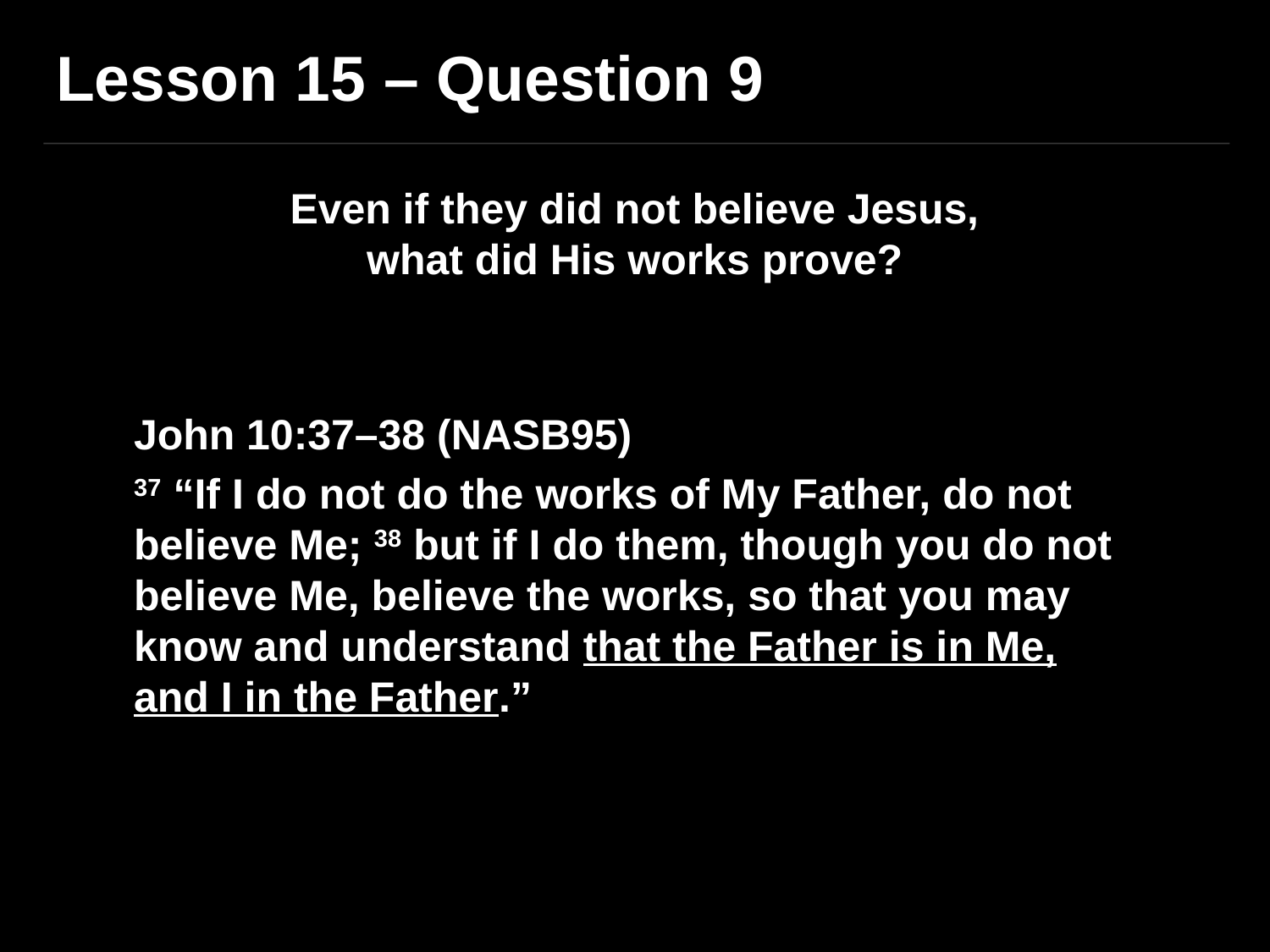

Lesson 15 – Question 9
Even if they did not believe Jesus,
what did His works prove?
John 10:37–38 (NASB95)
37 “If I do not do the works of My Father, do not believe Me; 38 but if I do them, though you do not believe Me, believe the works, so that you may know and understand that the Father is in Me, and I in the Father.”